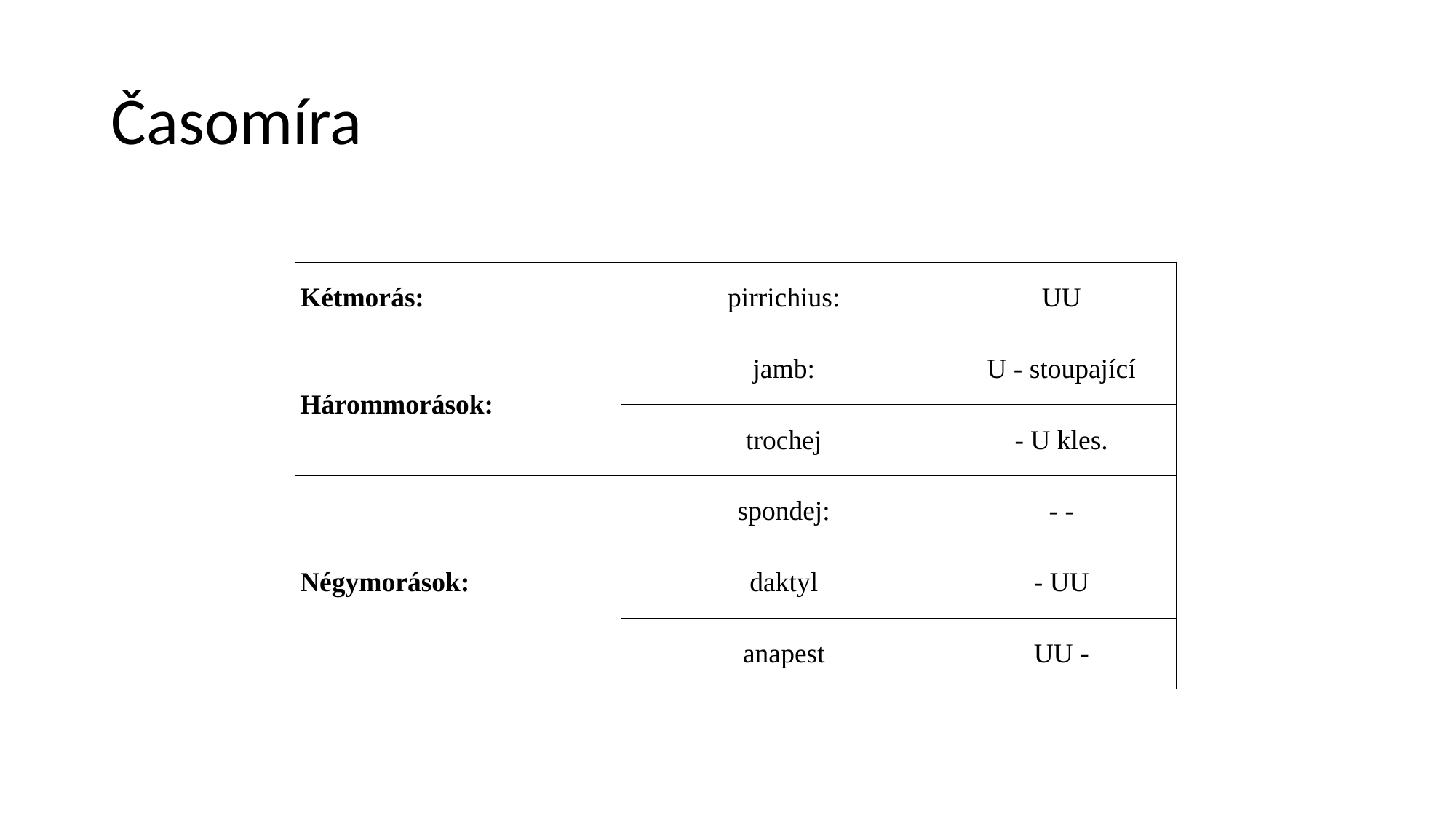

# Časomíra
| Kétmorás: | pirrichius: | UU |
| --- | --- | --- |
| Hárommorások: | jamb: | U - stoupající |
|  | trochej | - U kles. |
| Négymorások: | spondej: | - - |
|  | daktyl | - UU |
|  | anapest | UU - |